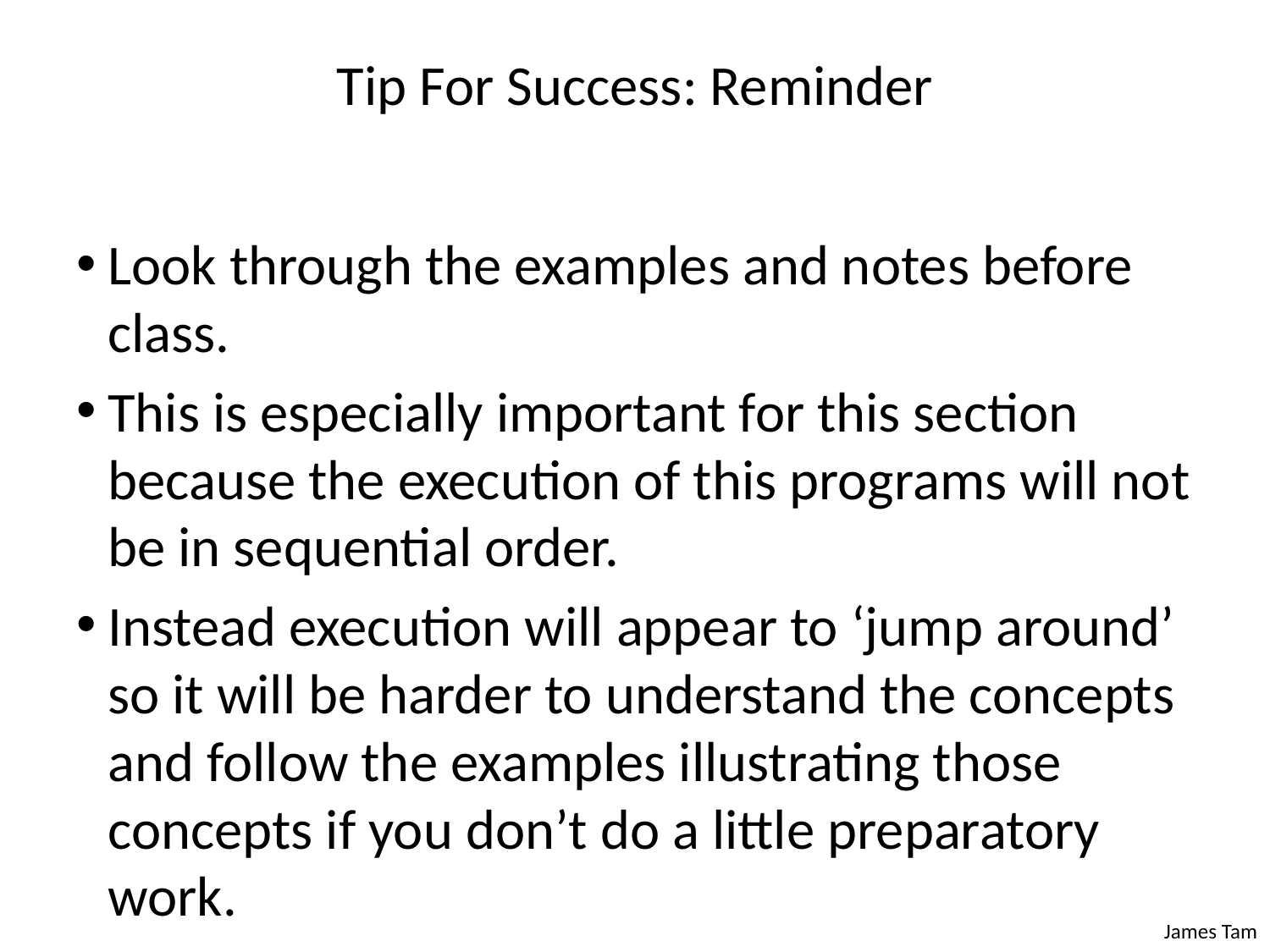

# Tip For Success: Reminder
Look through the examples and notes before class.
This is especially important for this section because the execution of this programs will not be in sequential order.
Instead execution will appear to ‘jump around’ so it will be harder to understand the concepts and follow the examples illustrating those concepts if you don’t do a little preparatory work.
Also the program code is more complex than most other examples.
For these reasons tracing the code in this section is more challenging